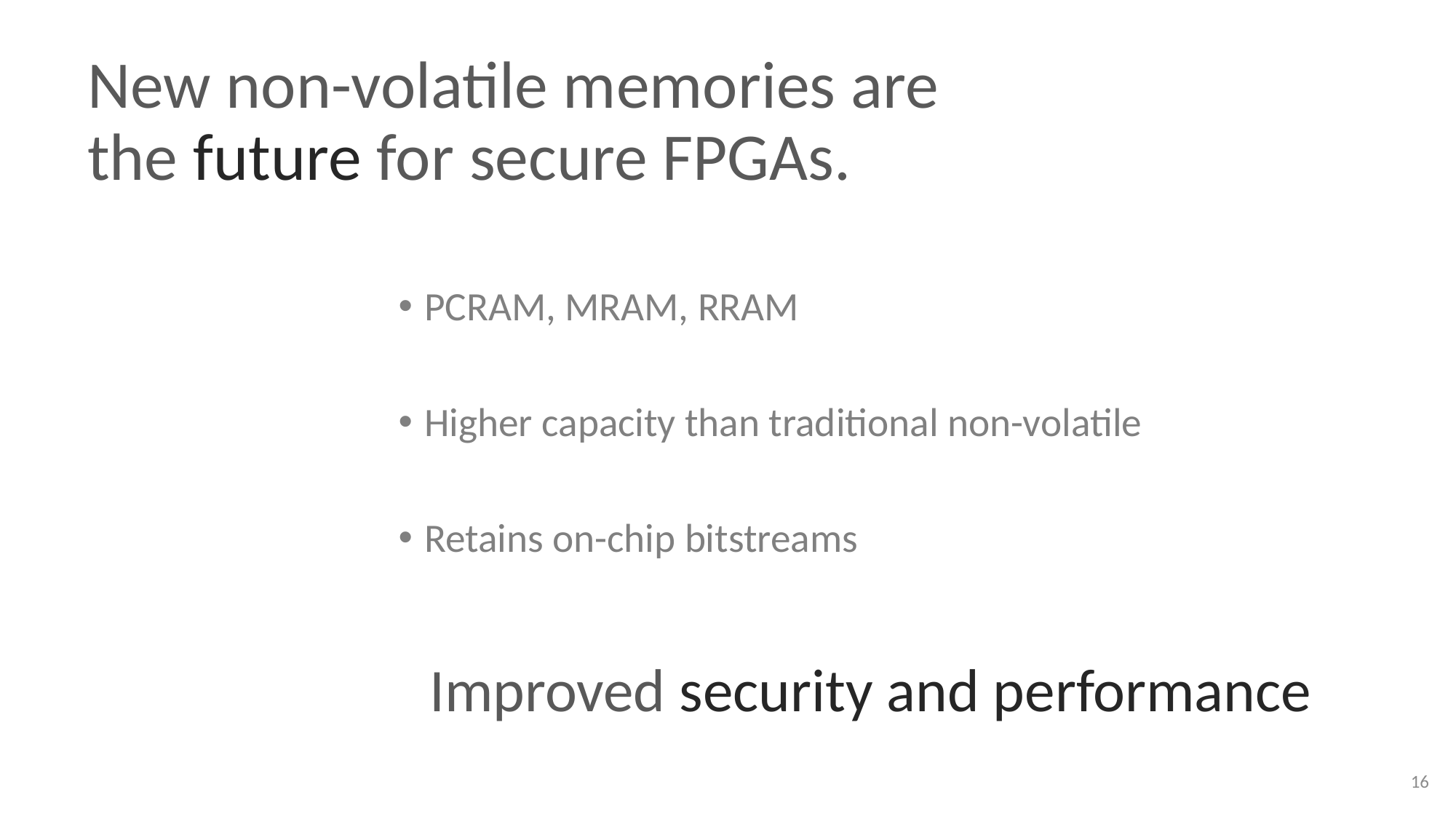

# New non-volatile memories are the future for secure FPGAs.

PCRAM, MRAM, RRAM

Higher capacity than traditional non-volatile

Retains on-chip bitstreams

Improved security and performance

16